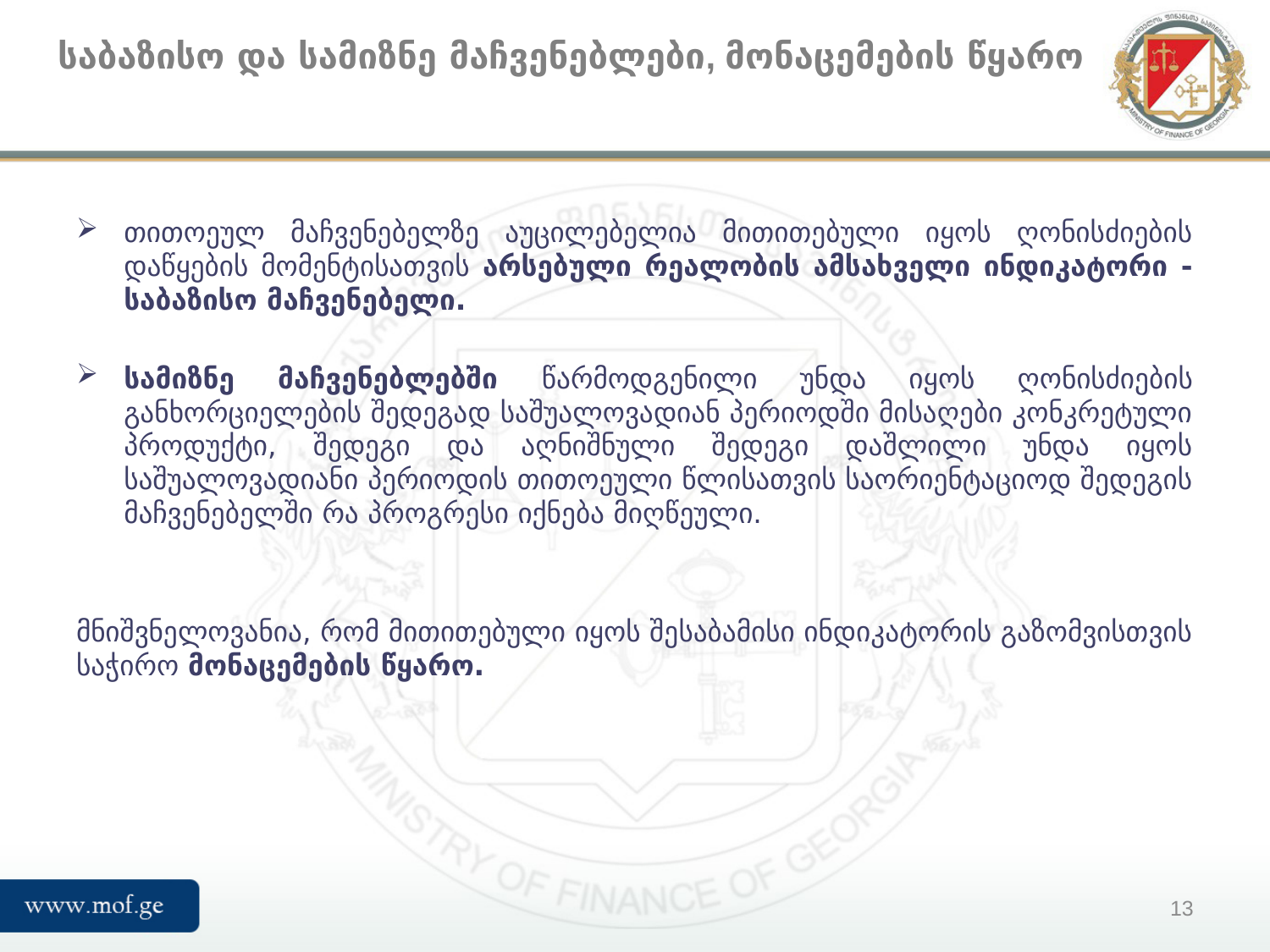

# საბაზისო და სამიზნე მაჩვენებლები, მონაცემების წყარო

თითოეულ მაჩვენებელზე აუცილებელია მითითებული იყოს ღონისძიების დაწყების მომენტისათვის არსებული რეალობის ამსახველი ინდიკატორი - საბაზისო მაჩვენებელი.

სამიზნე მაჩვენებლებში წარმოდგენილი უნდა იყოს ღონისძიების განხორციელების შედეგად საშუალოვადიან პერიოდში მისაღები კონკრეტული პროდუქტი, შედეგი და აღნიშნული შედეგი დაშლილი უნდა იყოს საშუალოვადიანი პერიოდის თითოეული წლისათვის საორიენტაციოდ შედეგის მაჩვენებელში რა პროგრესი იქნება მიღწეული.

მნიშვნელოვანია, რომ მითითებული იყოს შესაბამისი ინდიკატორის გაზომვისთვის საჭირო მონაცემების წყარო.

13